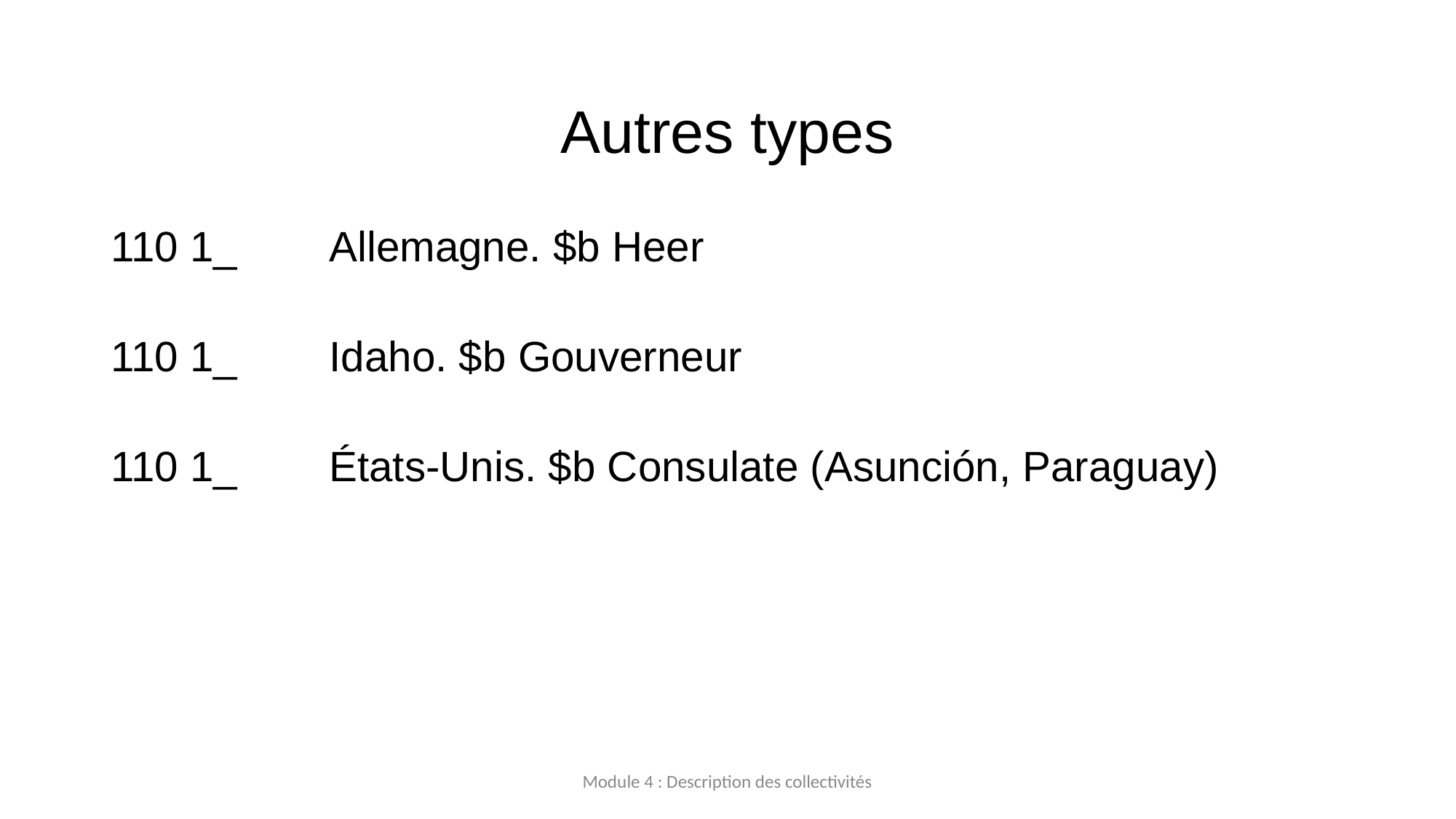

# Autres types
110 1_ 	Allemagne. $b Heer

110 1_ 	Idaho. $b Gouverneur

110 1_ 	États-Unis. $b Consulate (Asunción, Paraguay)
Module 4 : Description des collectivités